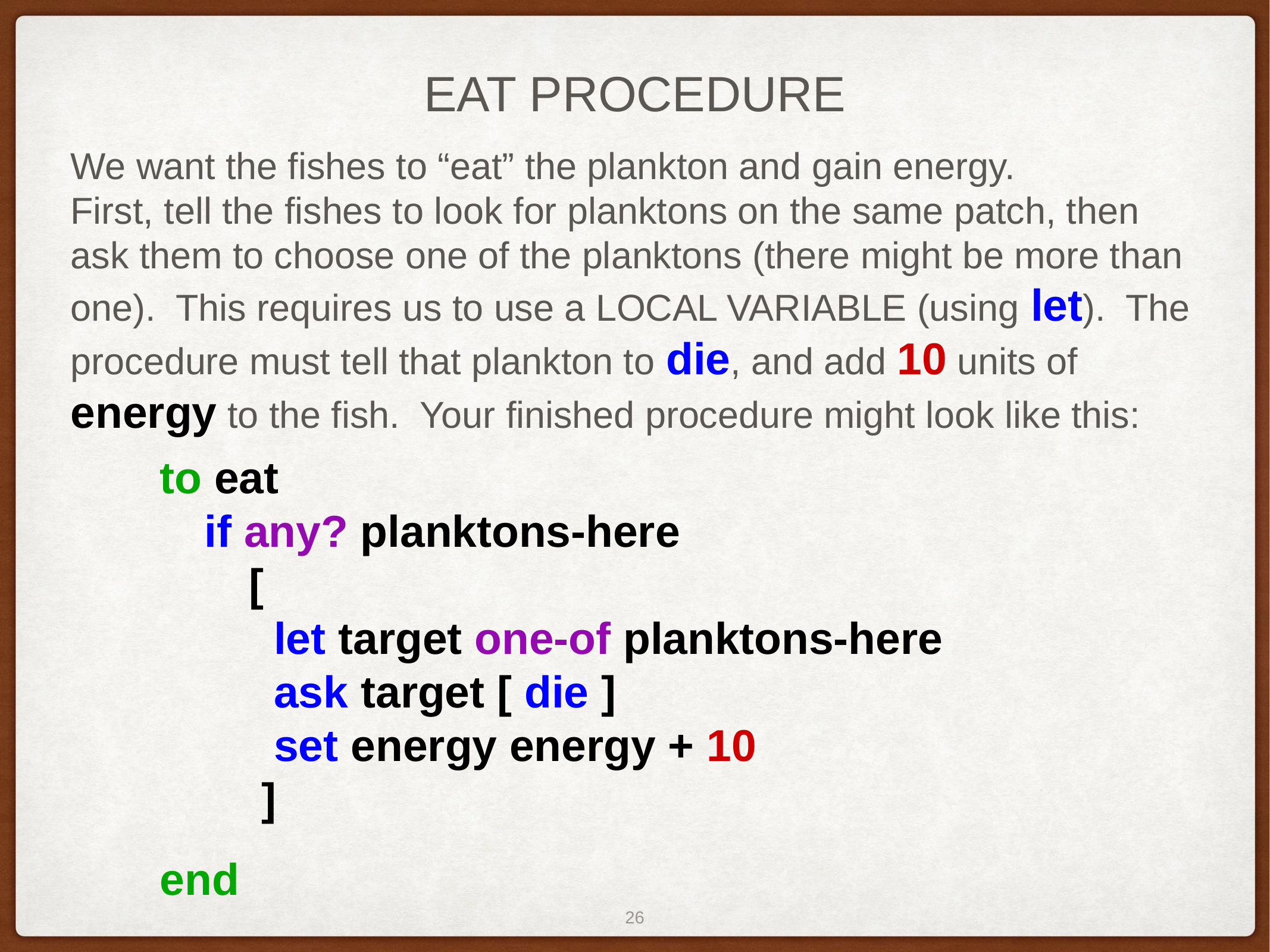

# EAT PROCEDURE
We want the fishes to “eat” the plankton and gain energy.
First, tell the fishes to look for planktons on the same patch, then ask them to choose one of the planktons (there might be more than one).  This requires us to use a LOCAL VARIABLE (using let).  The procedure must tell that plankton to die, and add 10 units of energy to the fish.  Your finished procedure might look like this:

to eat
if any? planktons-here
[
  let target one-of planktons-here
  ask target [ die ]
  set energy energy + 10
 ]
end
26